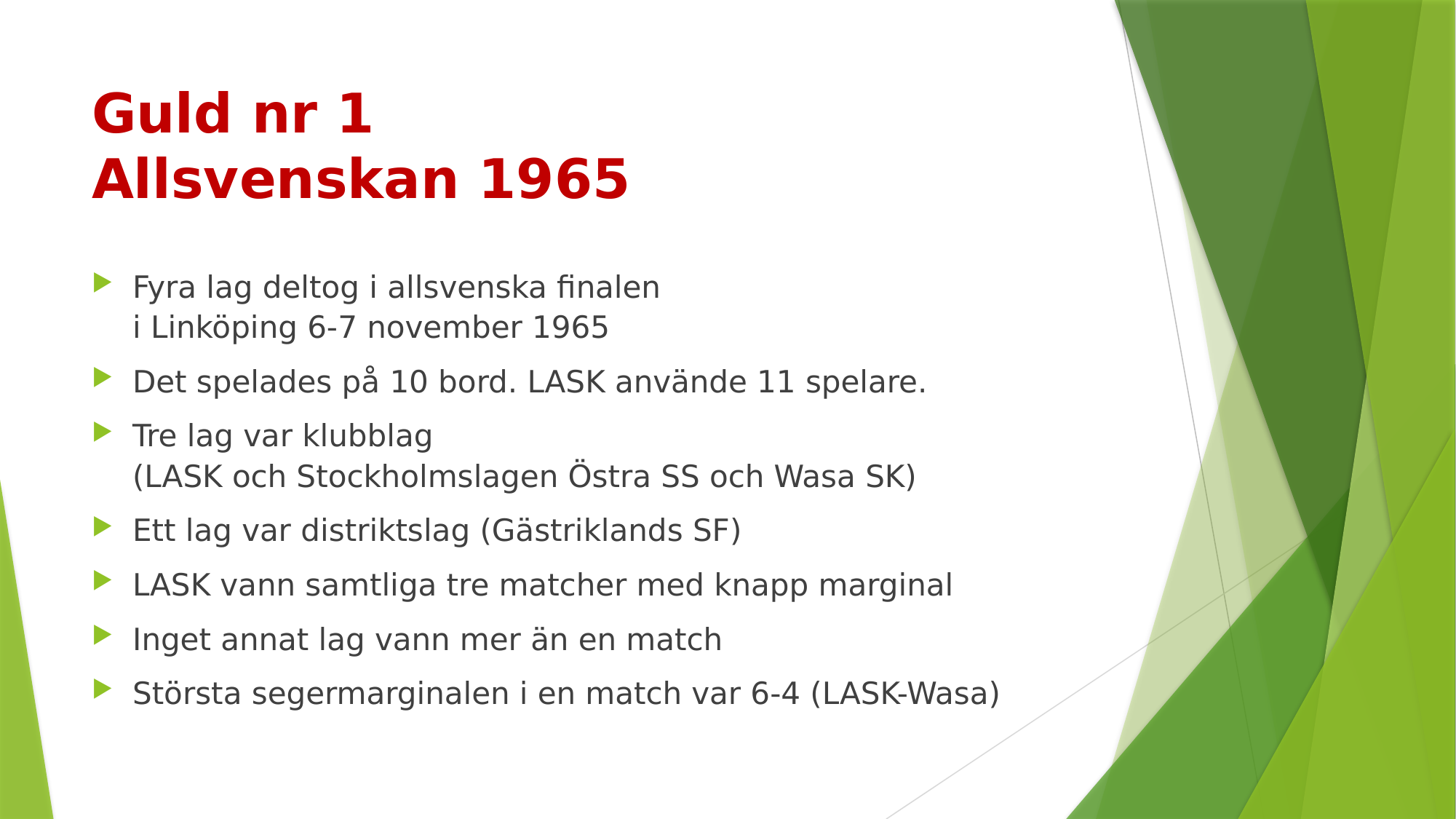

# Guld nr 1 Allsvenskan 1965
Fyra lag deltog i allsvenska finalen
i Linköping 6-7 november 1965
Det spelades på 10 bord. LASK använde 11 spelare.
Tre lag var klubblag
(LASK och Stockholmslagen Östra SS och Wasa SK)
Ett lag var distriktslag (Gästriklands SF)
LASK vann samtliga tre matcher med knapp marginal
Inget annat lag vann mer än en match
Största segermarginalen i en match var 6-4 (LASK-Wasa)